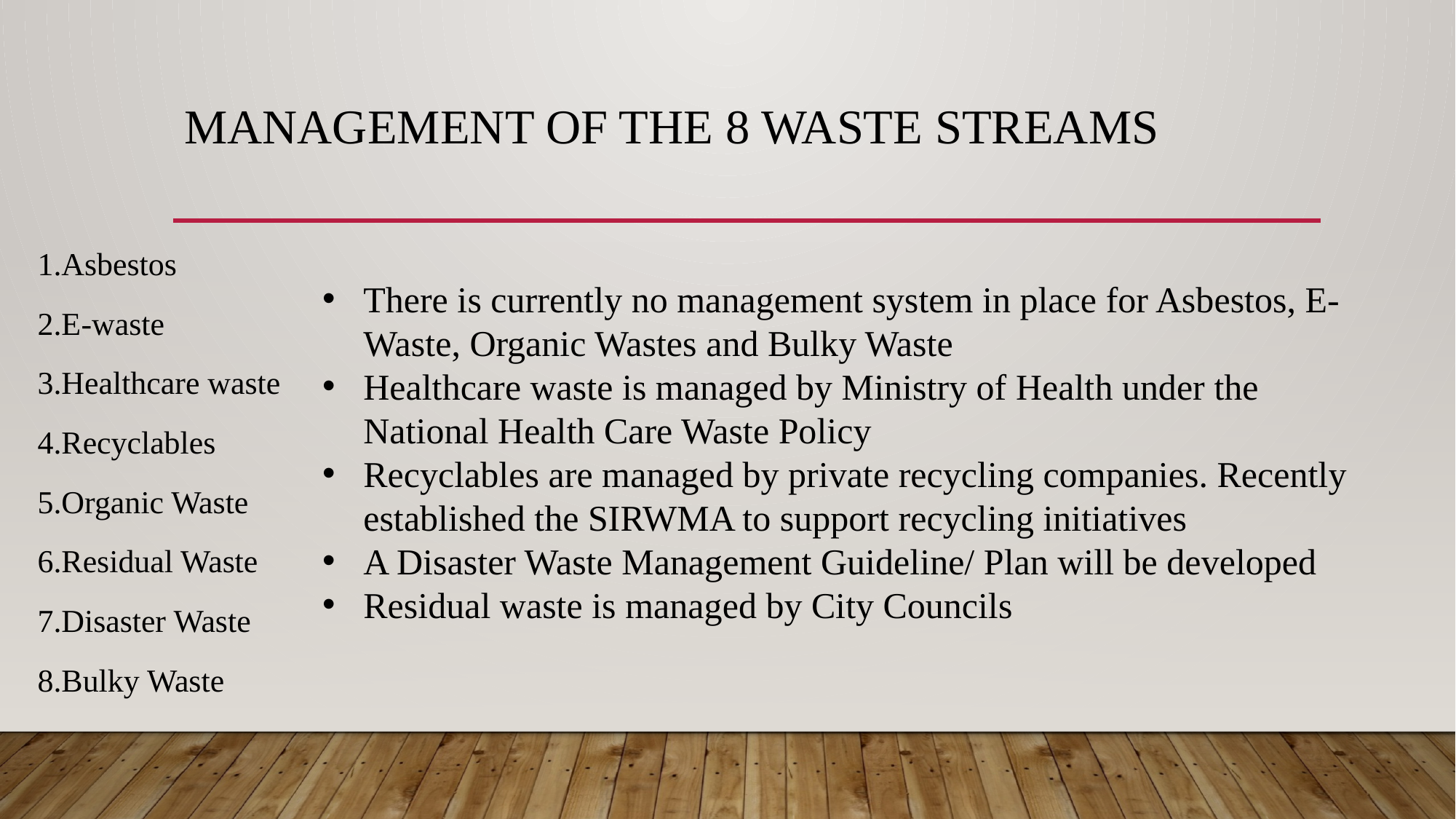

# Management of the 8 waste streams
1.Asbestos
2.E-waste
3.Healthcare waste
4.Recyclables
5.Organic Waste
6.Residual Waste
7.Disaster Waste
8.Bulky Waste

There is currently no management system in place for Asbestos, E-Waste, Organic Wastes and Bulky Waste
Healthcare waste is managed by Ministry of Health under the National Health Care Waste Policy
Recyclables are managed by private recycling companies. Recently established the SIRWMA to support recycling initiatives
A Disaster Waste Management Guideline/ Plan will be developed
Residual waste is managed by City Councils